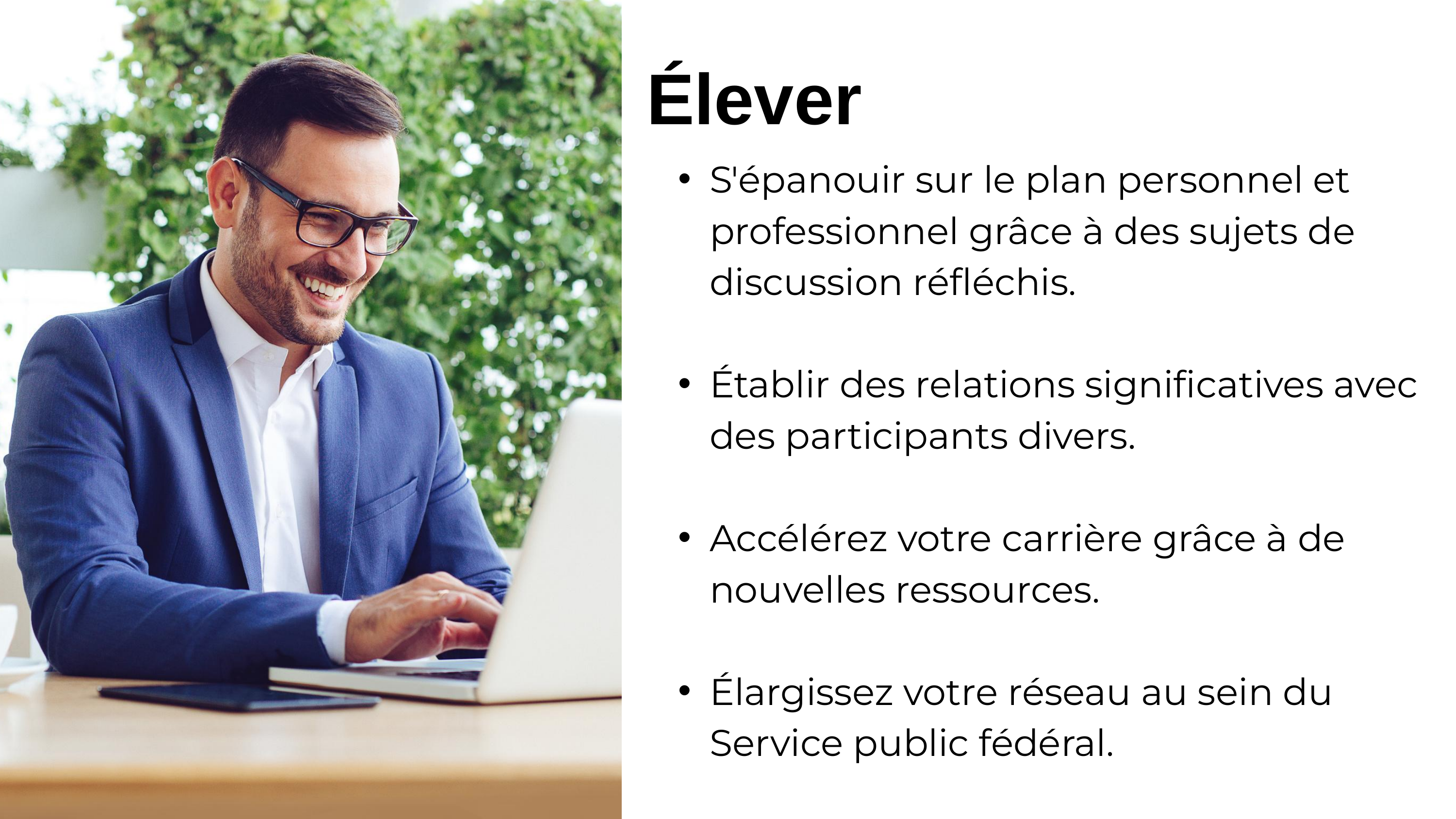

Élever
S'épanouir sur le plan personnel et professionnel grâce à des sujets de discussion réfléchis.

Établir des relations significatives avec des participants divers.

Accélérez votre carrière grâce à de nouvelles ressources.

Élargissez votre réseau au sein du Service public fédéral.